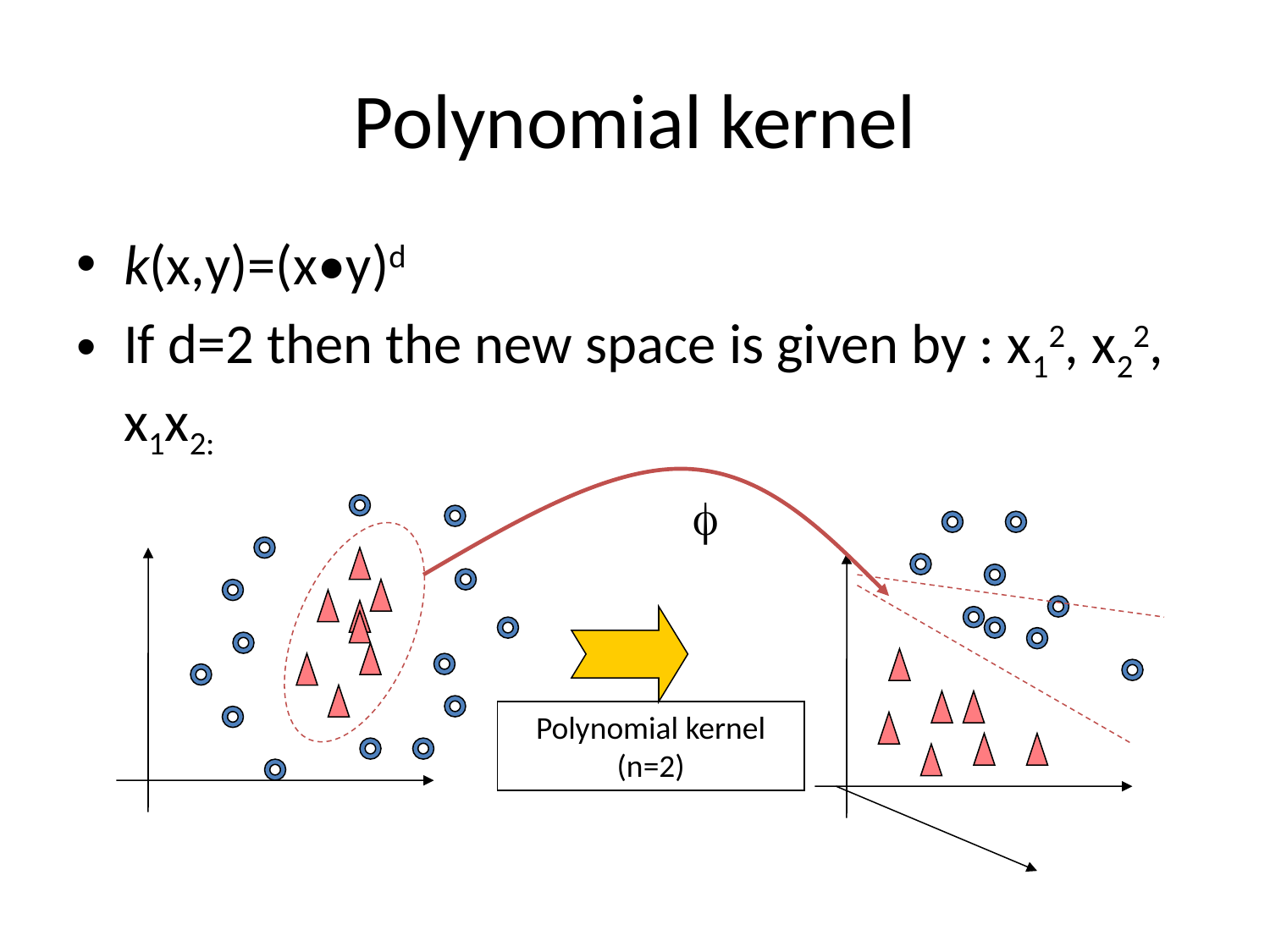

# Polynomial kernel
k(x,y)=(x•y)d
If d=2 then the new space is given by : x12, x22, x1x2:

 φ

Polynomial kernel (n=2)